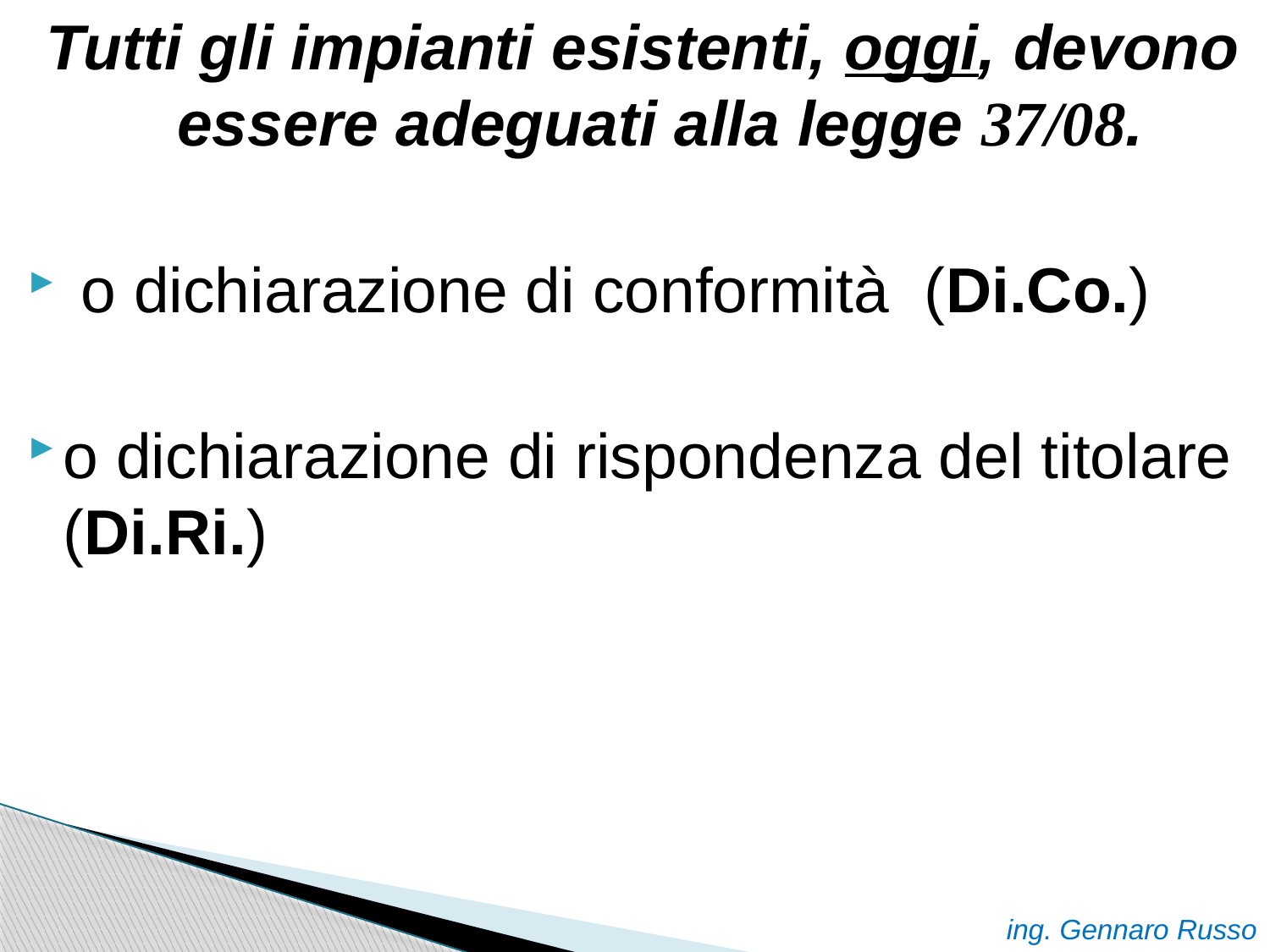

Tutti gli impianti esistenti, oggi, devono essere adeguati alla legge 37/08.

 o dichiarazione di conformità  (Di.Co.)

o dichiarazione di rispondenza del titolare (Di.Ri.)

ing. Gennaro Russo